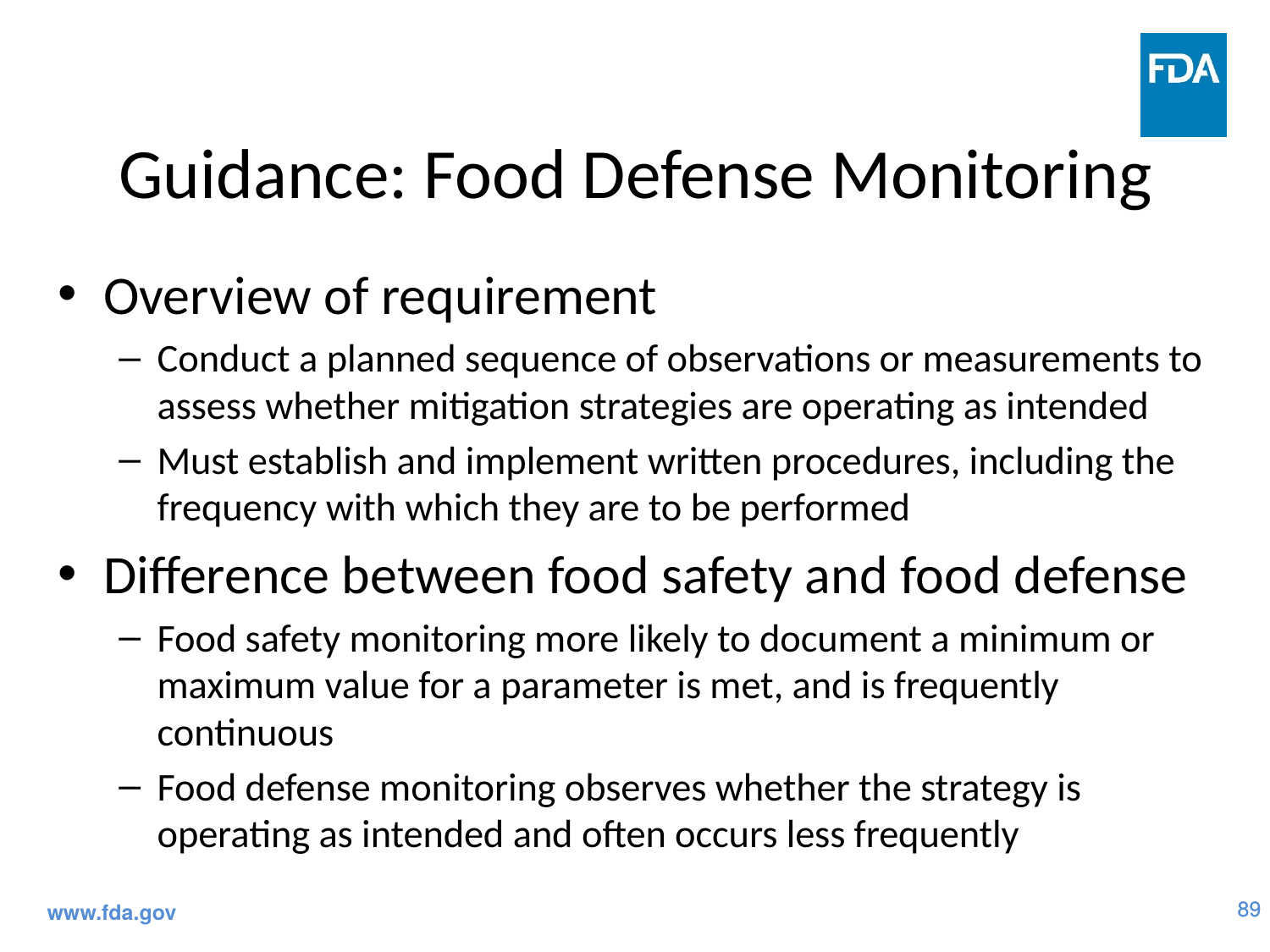

# Guidance: Food Defense Monitoring
Overview of requirement
Conduct a planned sequence of observations or measurements to assess whether mitigation strategies are operating as intended
Must establish and implement written procedures, including the frequency with which they are to be performed
Difference between food safety and food defense
Food safety monitoring more likely to document a minimum or maximum value for a parameter is met, and is frequently continuous
Food defense monitoring observes whether the strategy is operating as intended and often occurs less frequently
www.fda.gov